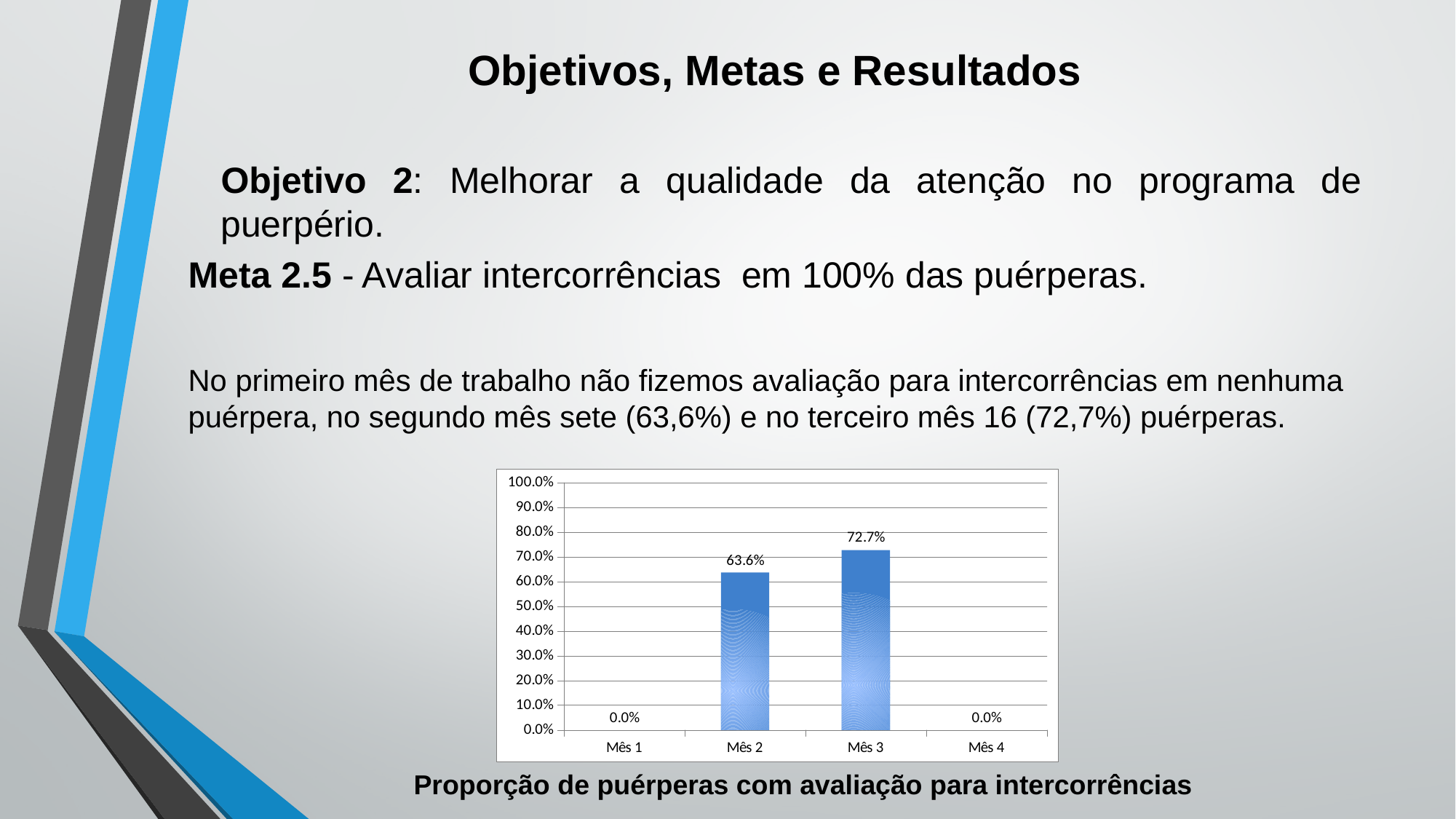

# Objetivos, Metas e Resultados
Objetivo 2: Melhorar a qualidade da atenção no programa de puerpério.
Meta 2.5 - Avaliar intercorrências  em 100% das puérperas.

No primeiro mês de trabalho não fizemos avaliação para intercorrências em nenhuma puérpera, no segundo mês sete (63,6%) e no terceiro mês 16 (72,7%) puérperas.

### Chart

| Category | Proporção de puérperas com avaliação para intercorrências |
|---|---|
| Mês 1 | 0.0 |
| Mês 2 | 0.6363636363636364 |
| Mês 3 | 0.7272727272727273 |
| Mês 4 | 0.0 |
Proporção de puérperas com avaliação para intercorrências